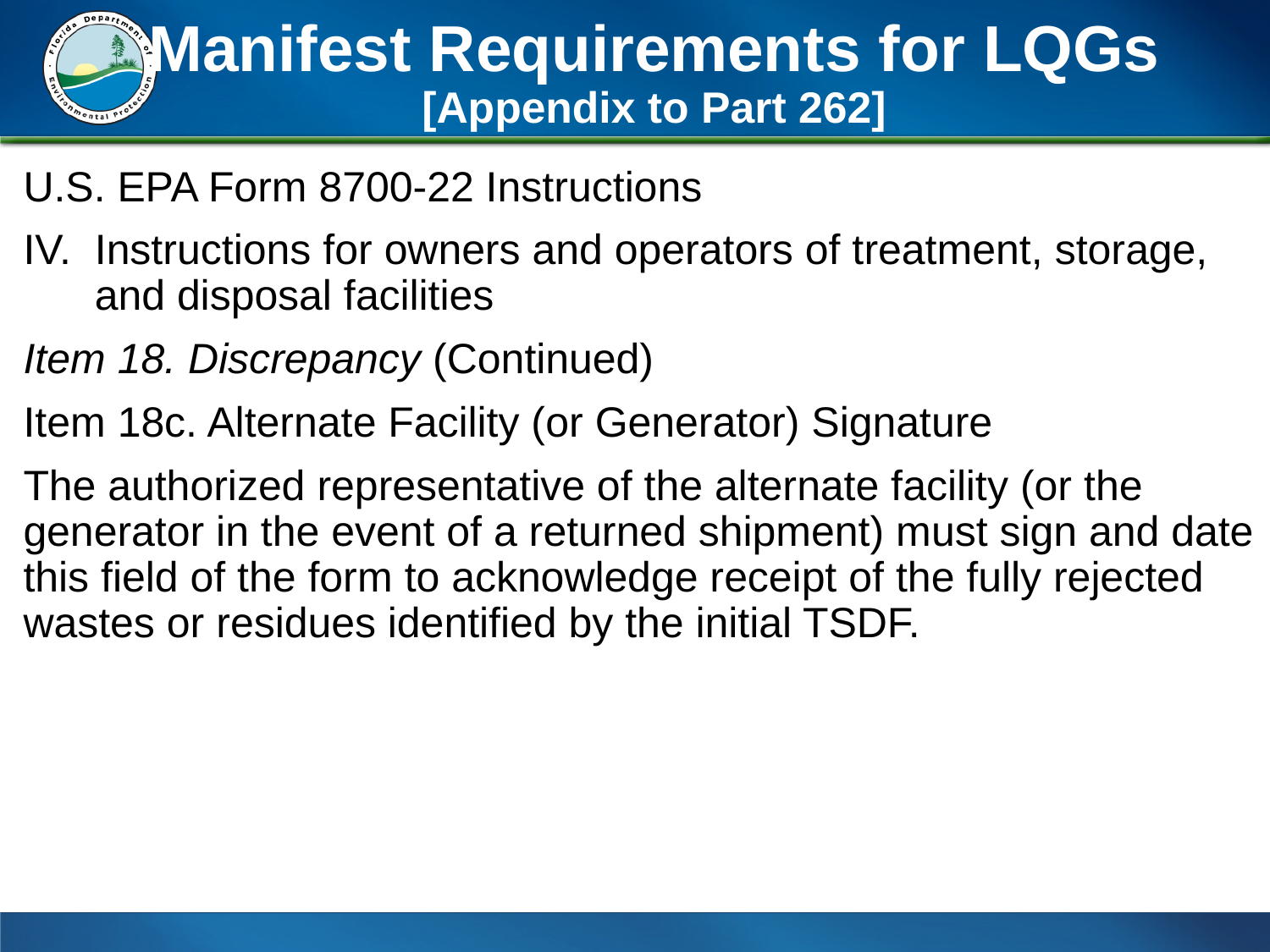

# Manifest Requirements for LQGs [Appendix to Part 262]
U.S. EPA Form 8700-22 Instructions
Instructions for owners and operators of treatment, storage, and disposal facilities
Item 18. Discrepancy (Continued)
Item 18c. Alternate Facility (or Generator) Signature
The authorized representative of the alternate facility (or the generator in the event of a returned shipment) must sign and date this field of the form to acknowledge receipt of the fully rejected wastes or residues identified by the initial TSDF.